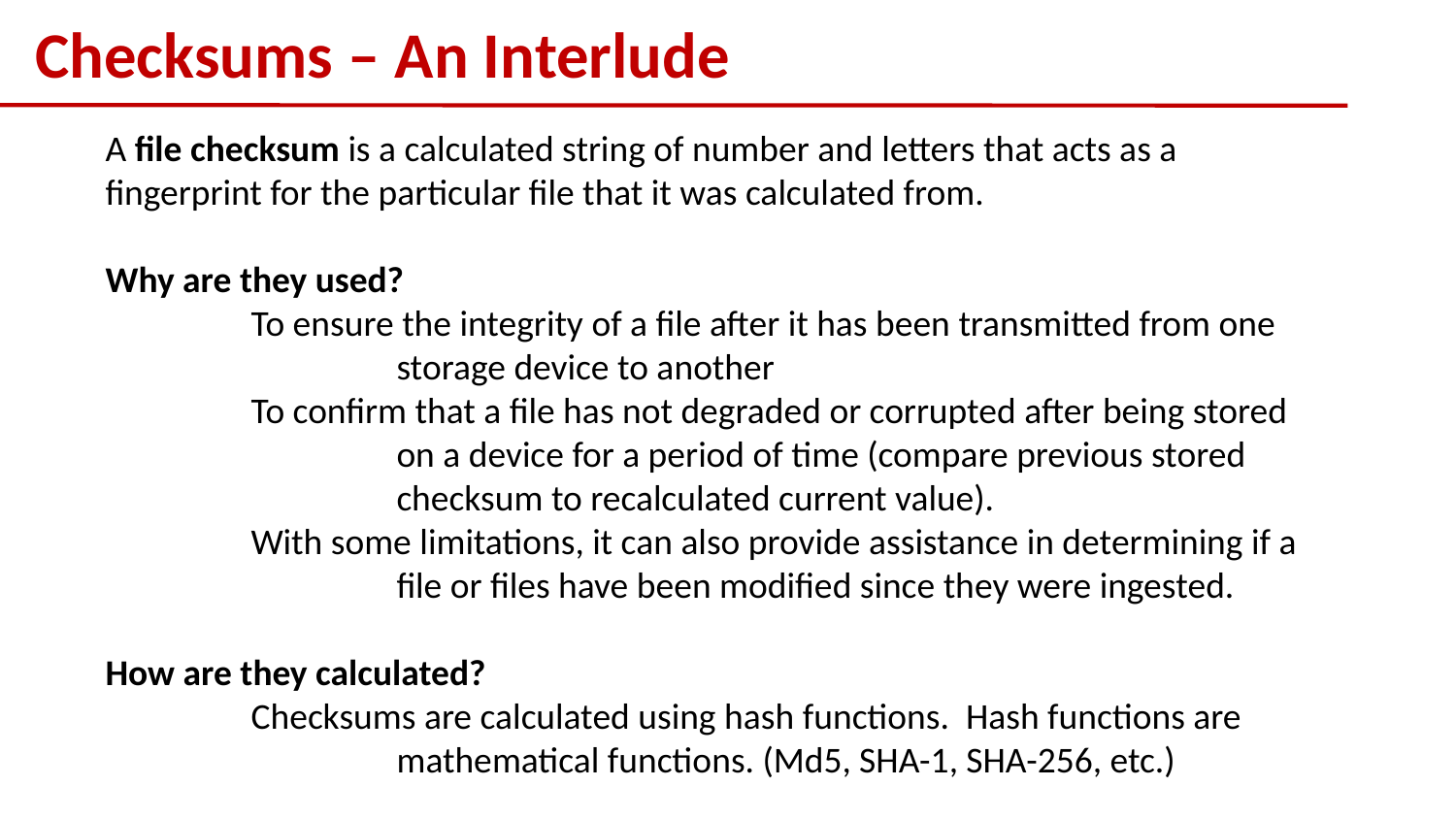

# Checksums – An Interlude
A file checksum is a calculated string of number and letters that acts as a fingerprint for the particular file that it was calculated from.

Why are they used?
	To ensure the integrity of a file after it has been transmitted from one 		storage device to another
	To confirm that a file has not degraded or corrupted after being stored 		on a device for a period of time (compare previous stored 			checksum to recalculated current value).
	With some limitations, it can also provide assistance in determining if a 		file or files have been modified since they were ingested.
How are they calculated?
	Checksums are calculated using hash functions.  Hash functions are 			mathematical functions. (Md5, SHA-1, SHA-256, etc.)